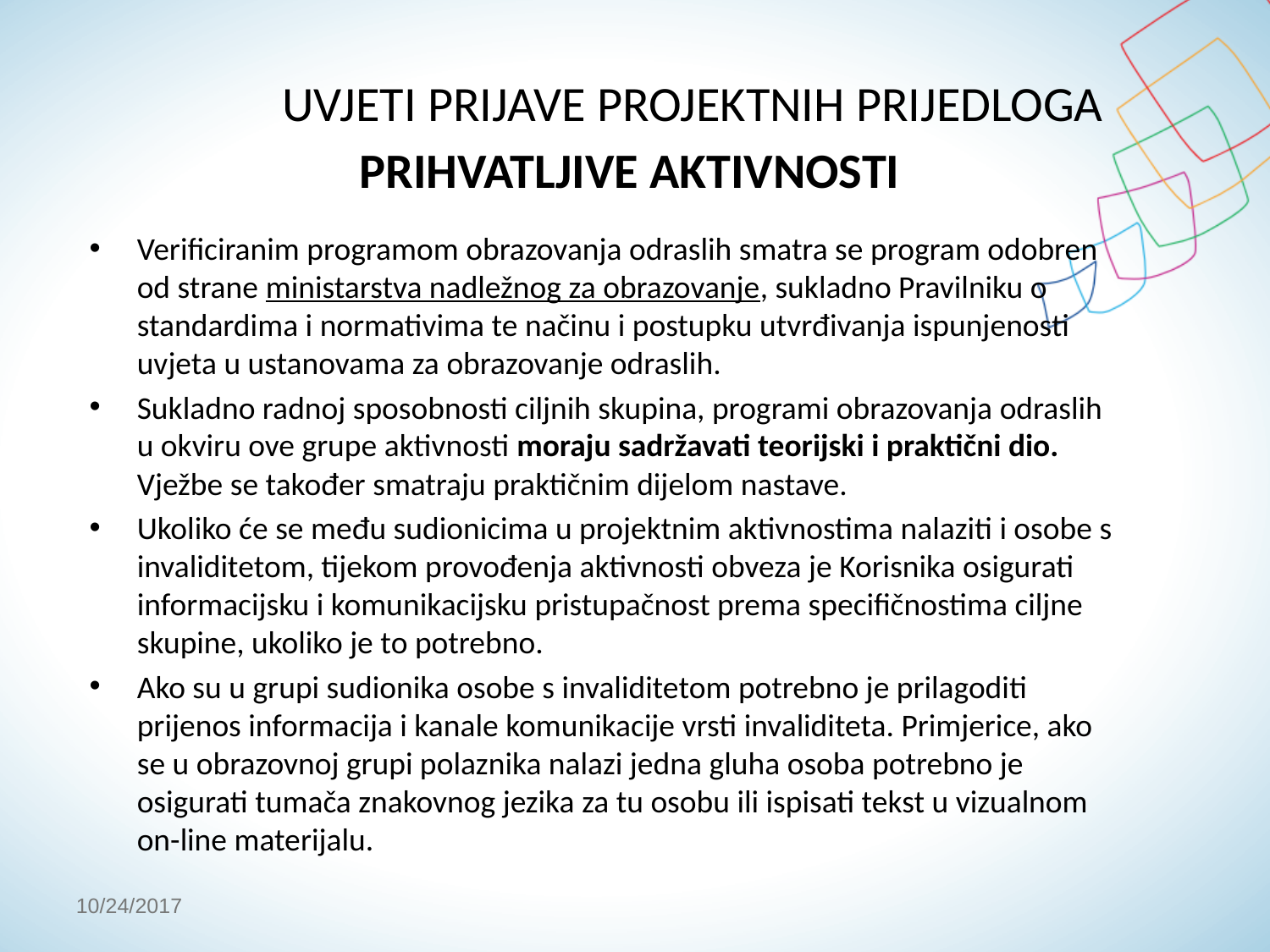

# UVJETI PRIJAVE PROJEKTNIH PRIJEDLOGA PRIHVATLJIVE AKTIVNOSTI
Verificiranim programom obrazovanja odraslih smatra se program odobren od strane ministarstva nadležnog za obrazovanje, sukladno Pravilniku o standardima i normativima te načinu i postupku utvrđivanja ispunjenosti uvjeta u ustanovama za obrazovanje odraslih.
Sukladno radnoj sposobnosti ciljnih skupina, programi obrazovanja odraslih u okviru ove grupe aktivnosti moraju sadržavati teorijski i praktični dio. Vježbe se također smatraju praktičnim dijelom nastave.
Ukoliko će se među sudionicima u projektnim aktivnostima nalaziti i osobe s invaliditetom, tijekom provođenja aktivnosti obveza je Korisnika osigurati informacijsku i komunikacijsku pristupačnost prema specifičnostima ciljne skupine, ukoliko je to potrebno.
Ako su u grupi sudionika osobe s invaliditetom potrebno je prilagoditi prijenos informacija i kanale komunikacije vrsti invaliditeta. Primjerice, ako se u obrazovnoj grupi polaznika nalazi jedna gluha osoba potrebno je osigurati tumača znakovnog jezika za tu osobu ili ispisati tekst u vizualnom on-line materijalu.